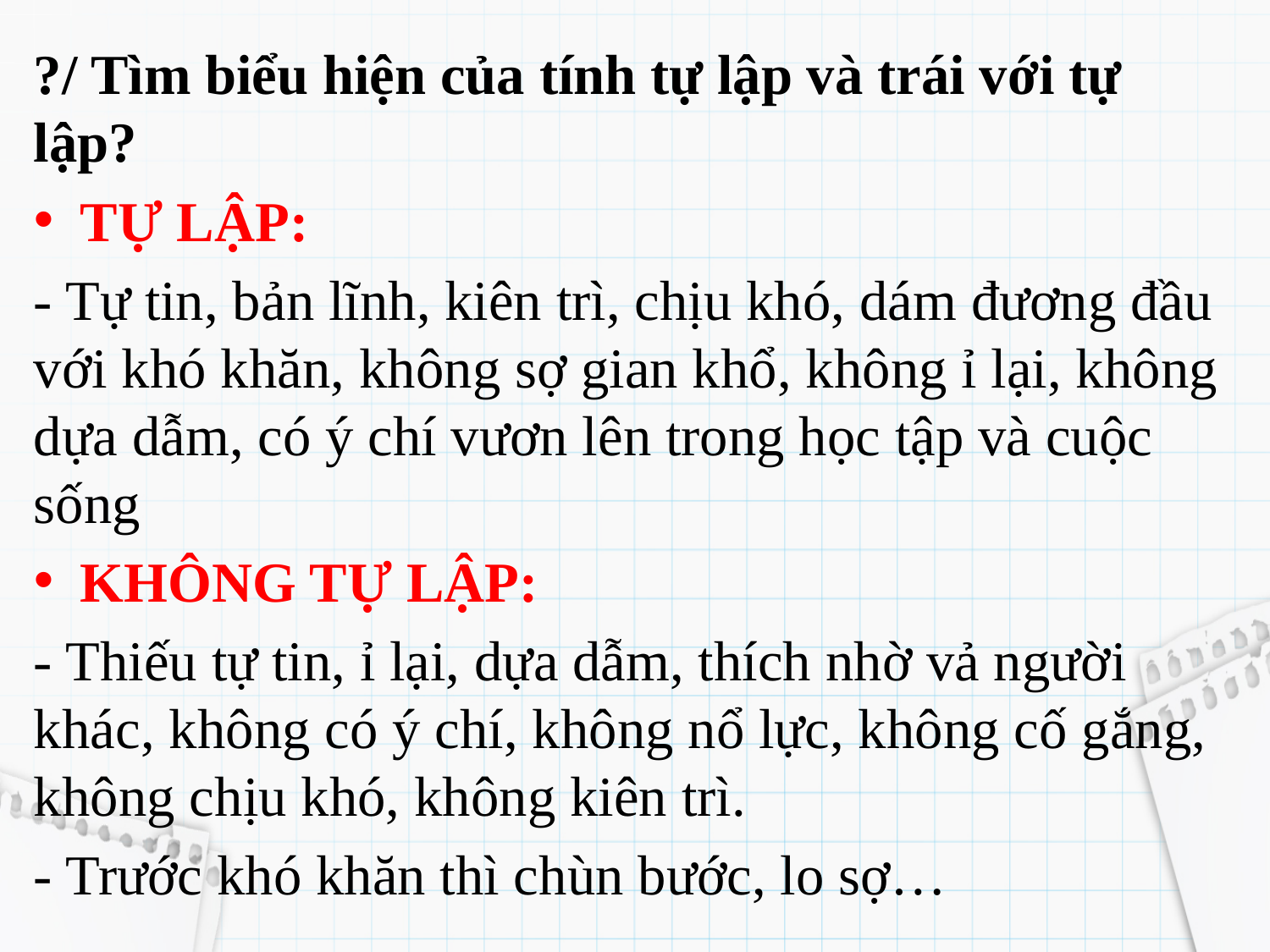

?/ Tìm biểu hiện của tính tự lập và trái với tự lập?
TỰ LẬP:
- Tự tin, bản lĩnh, kiên trì, chịu khó, dám đương đầu với khó khăn, không sợ gian khổ, không ỉ lại, không dựa dẫm, có ý chí vươn lên trong học tập và cuộc sống
KHÔNG TỰ LẬP:
- Thiếu tự tin, ỉ lại, dựa dẫm, thích nhờ vả người khác, không có ý chí, không nổ lực, không cố gắng, không chịu khó, không kiên trì.
- Trước khó khăn thì chùn bước, lo sợ…